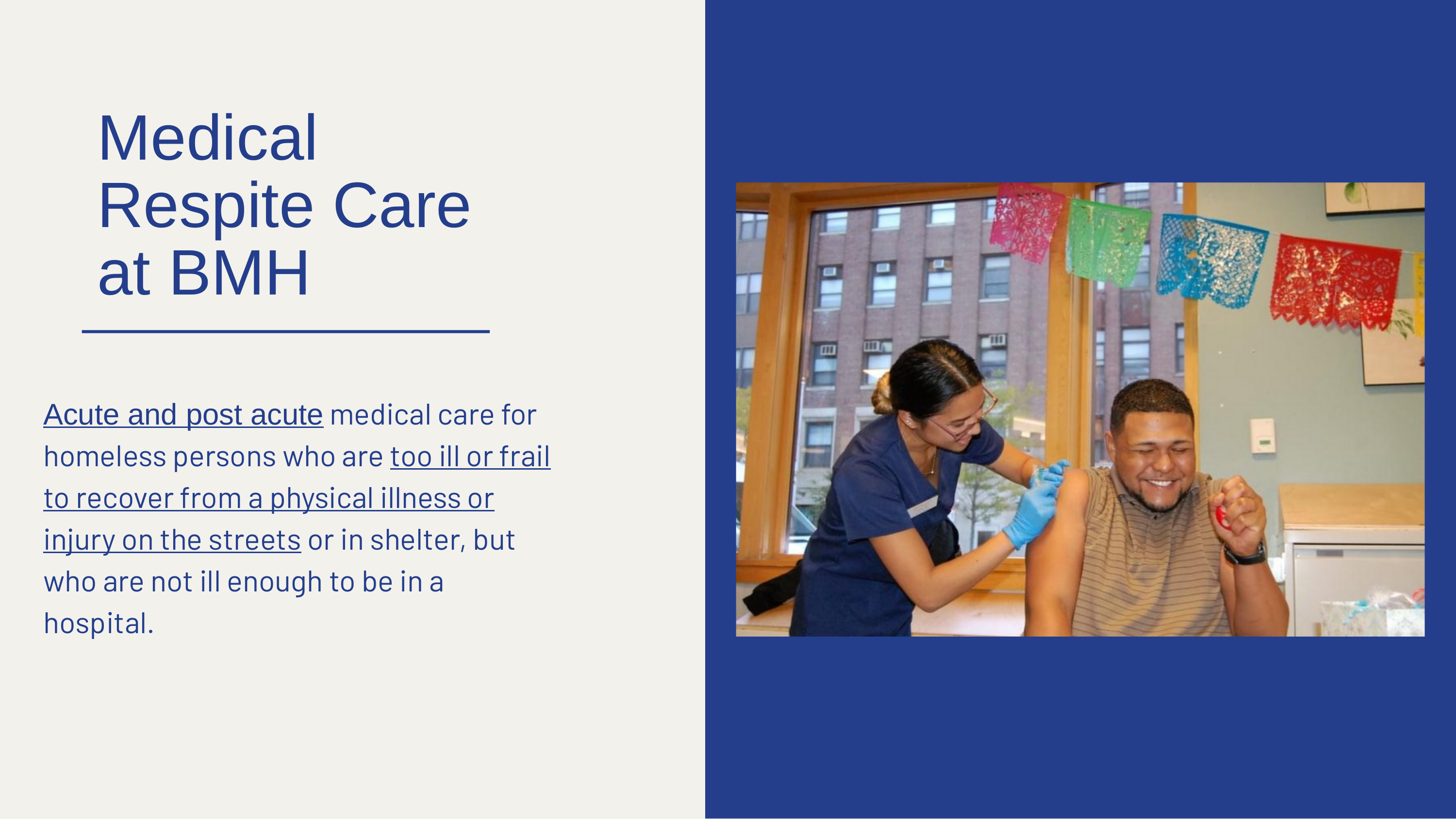

Medical Respite Care at BMH

Acute and post acute medical care for homeless persons who are too ill or frail to recover from a physical illness or injury on the streets or in shelter, but who are not ill enough to be in a hospital.